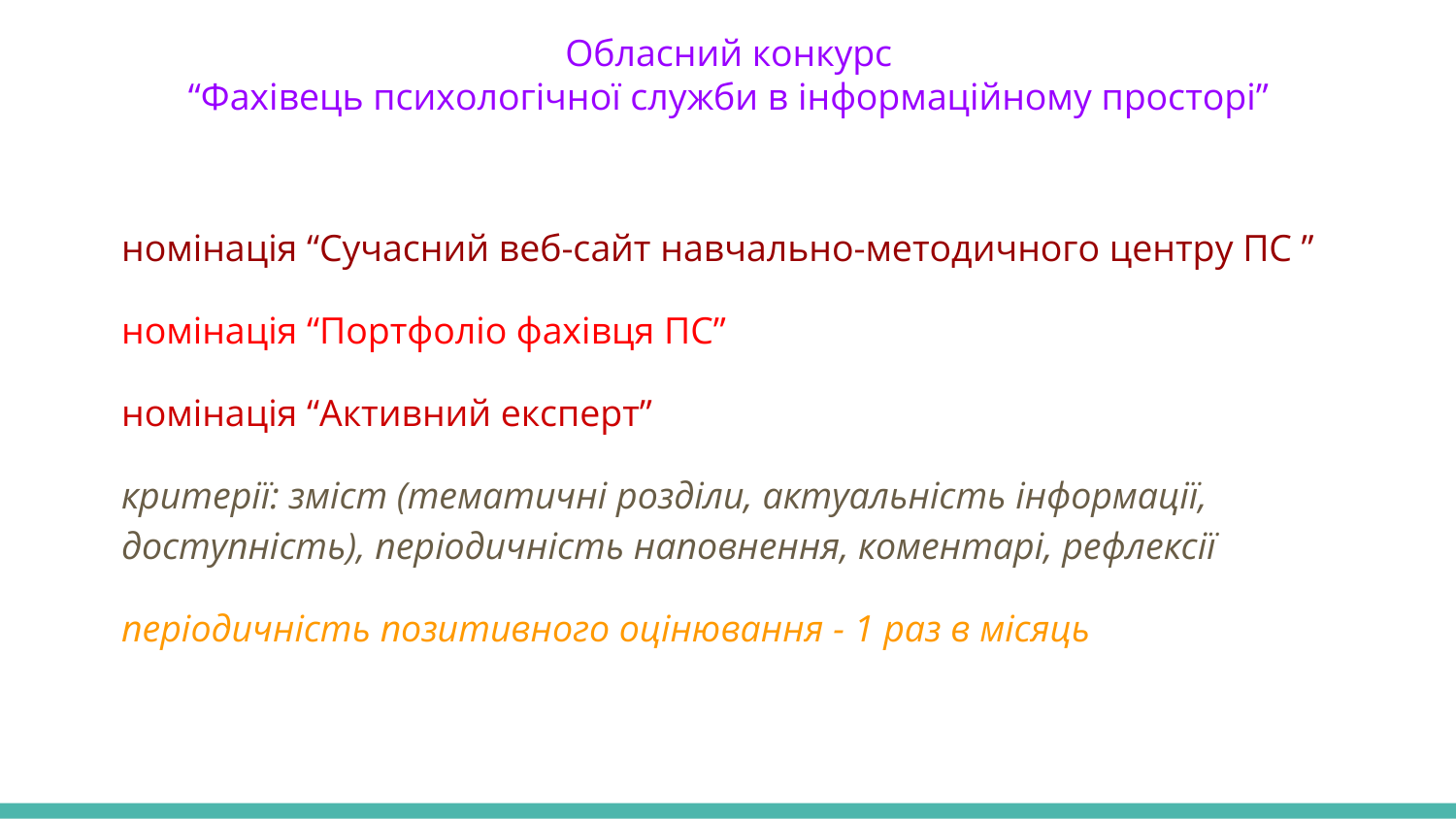

# Обласний конкурс
“Фахівець психологічної служби в інформаційному просторі”

номінація “Сучасний веб-сайт навчально-методичного центру ПС ”
номінація “Портфоліо фахівця ПС”
номінація “Активний експерт”
критерії: зміст (тематичні розділи, актуальність інформації, доступність), періодичність наповнення, коментарі, рефлексії
періодичність позитивного оцінювання - 1 раз в місяць